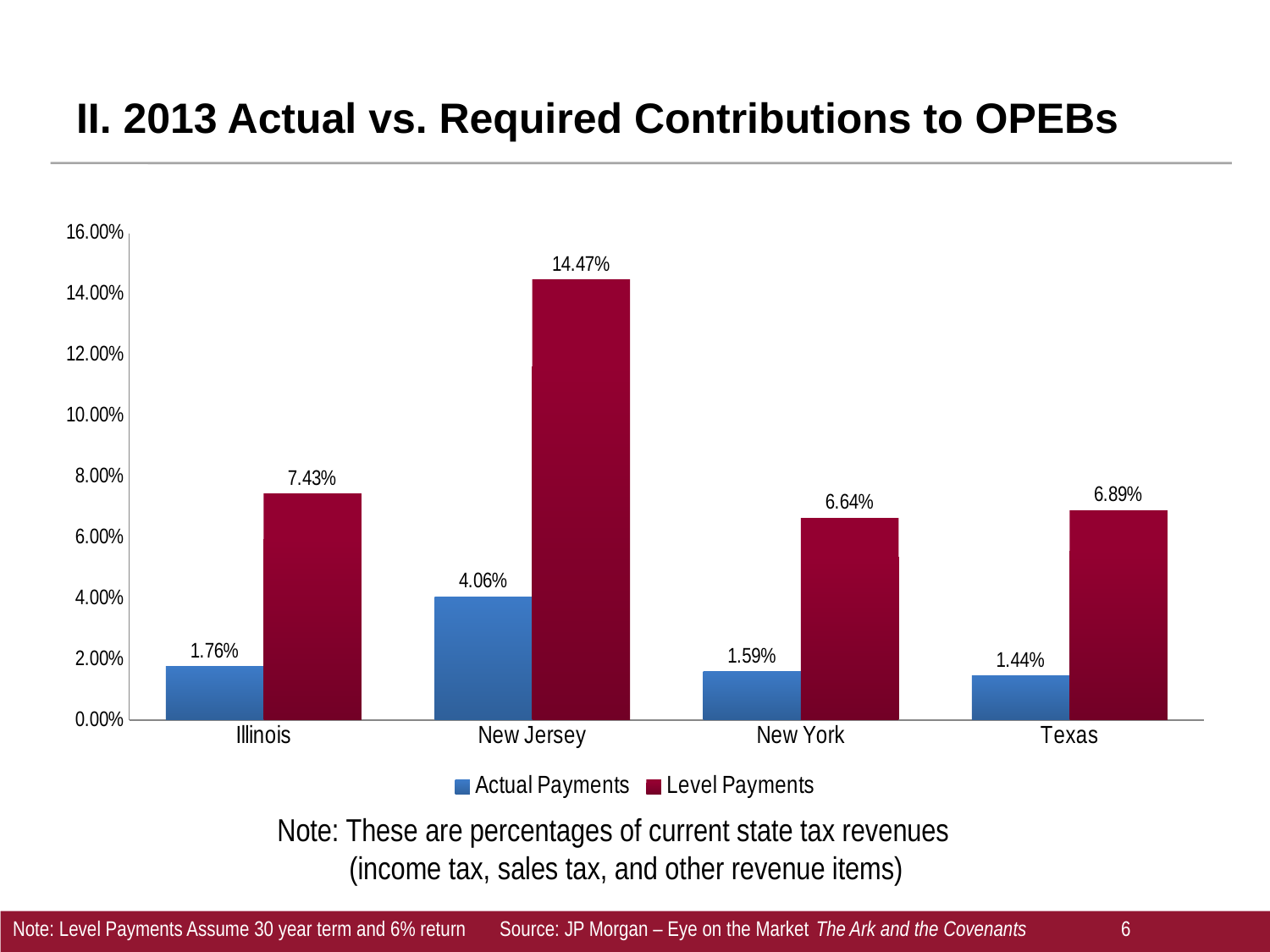

# II. 2013 Actual vs. Required Contributions to OPEBs

### Chart

| Category | Actual Payments | Level Payments |
|---|---|---|
| Illinois | 0.0176017875764038 | 0.0742910062555049 |
| New Jersey | 0.0405747220834499 | 0.14466179730782 |
| New York | 0.0158581665661727 | 0.0664042606906173 |
| Texas | 0.0144499082958305 | 0.0689261269259905 |
Note: These are percentages of current state tax revenues
          (income tax, sales tax, and other revenue items)
Note: Level Payments Assume 30 year term and 6% return       Source: JP Morgan – Eye on the Market The Ark and the Covenants	                   6